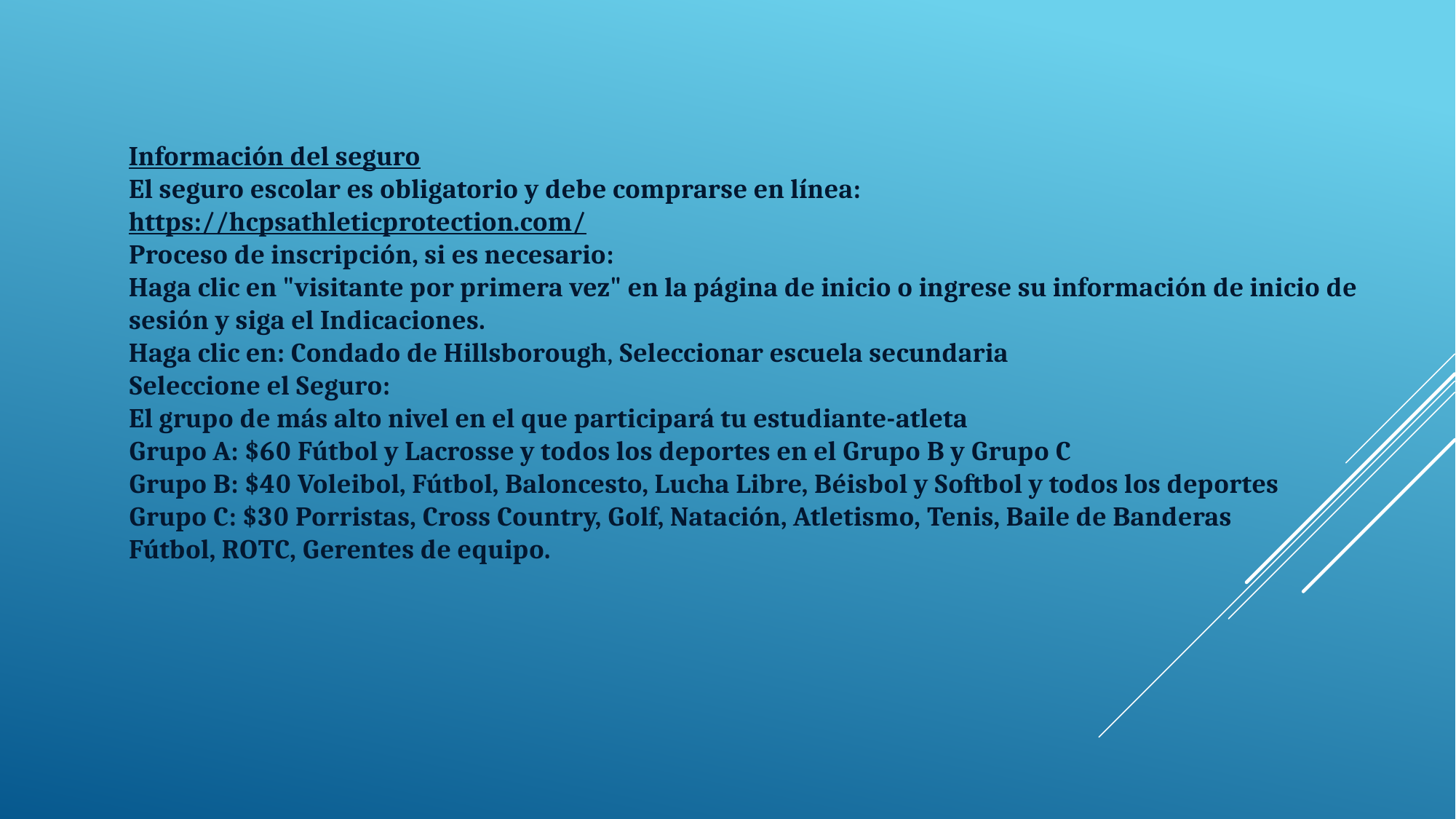

Información del seguro
El seguro escolar es obligatorio y debe comprarse en línea:
https://hcpsathleticprotection.com/
Proceso de inscripción, si es necesario:
Haga clic en "visitante por primera vez" en la página de inicio o ingrese su información de inicio de sesión y siga el Indicaciones.
Haga clic en: Condado de Hillsborough, Seleccionar escuela secundaria
Seleccione el Seguro:
El grupo de más alto nivel en el que participará tu estudiante-atleta
Grupo A: $60 Fútbol y Lacrosse y todos los deportes en el Grupo B y Grupo C
Grupo B: $40 Voleibol, Fútbol, Baloncesto, Lucha Libre, Béisbol y Softbol y todos los deportes
Grupo C: $30 Porristas, Cross Country, Golf, Natación, Atletismo, Tenis, Baile de Banderas
Fútbol, ROTC, Gerentes de equipo.